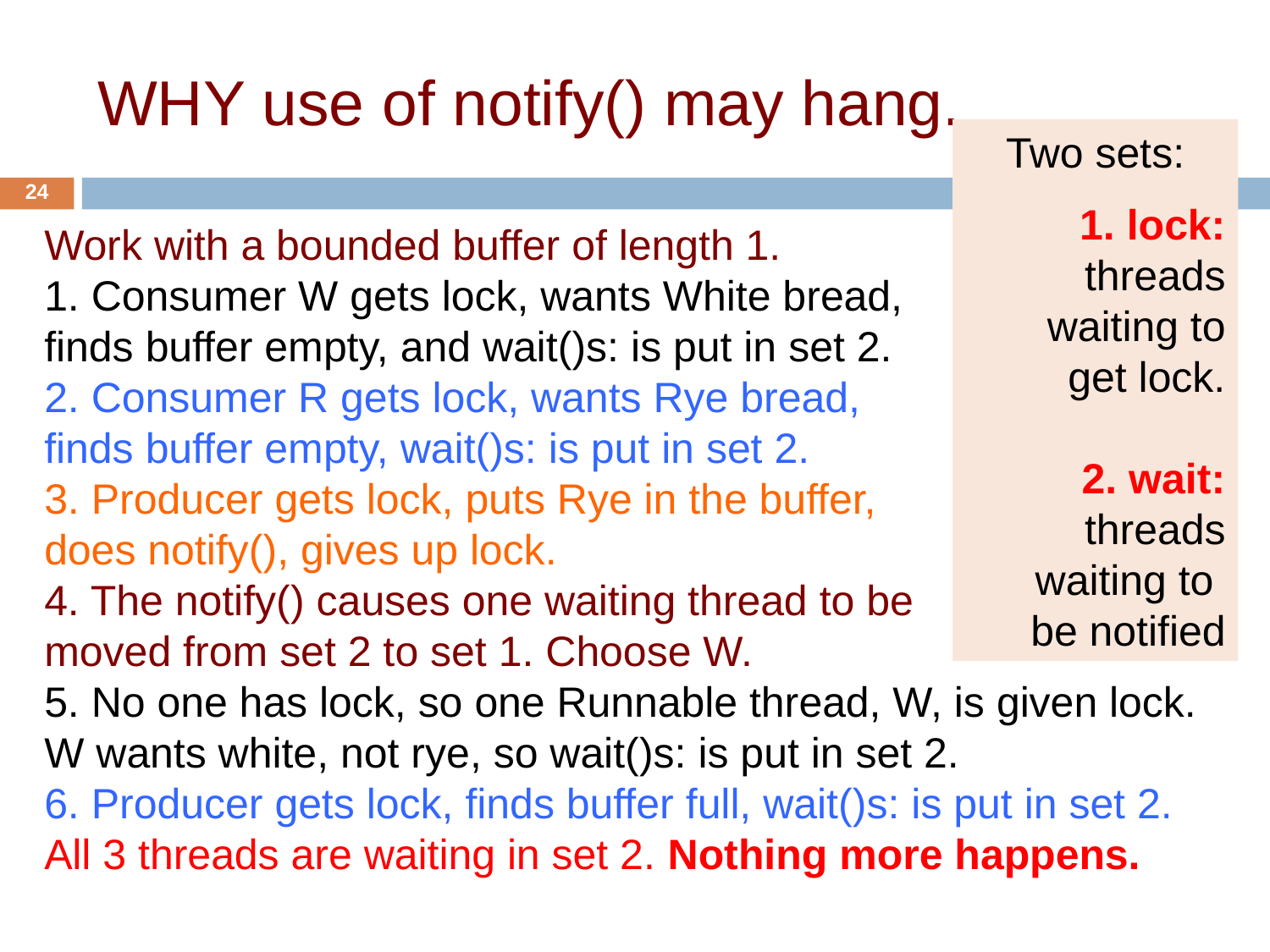

WHY use of notify() may hang.
Two sets:
1. lock: threads waiting to
get lock.

2. wait: threads waiting to
be notified
24
Work with a bounded buffer of length 1.
1. Consumer W gets lock, wants White bread,
finds buffer empty, and wait()s: is put in set 2.
2. Consumer R gets lock, wants Rye bread,
finds buffer empty, wait()s: is put in set 2.
3. Producer gets lock, puts Rye in the buffer,
does notify(), gives up lock.
4. The notify() causes one waiting thread to be
moved from set 2 to set 1. Choose W.
5. No one has lock, so one Runnable thread, W, is given lock. W wants white, not rye, so wait()s: is put in set 2.
6. Producer gets lock, finds buffer full, wait()s: is put in set 2.
All 3 threads are waiting in set 2. Nothing more happens.